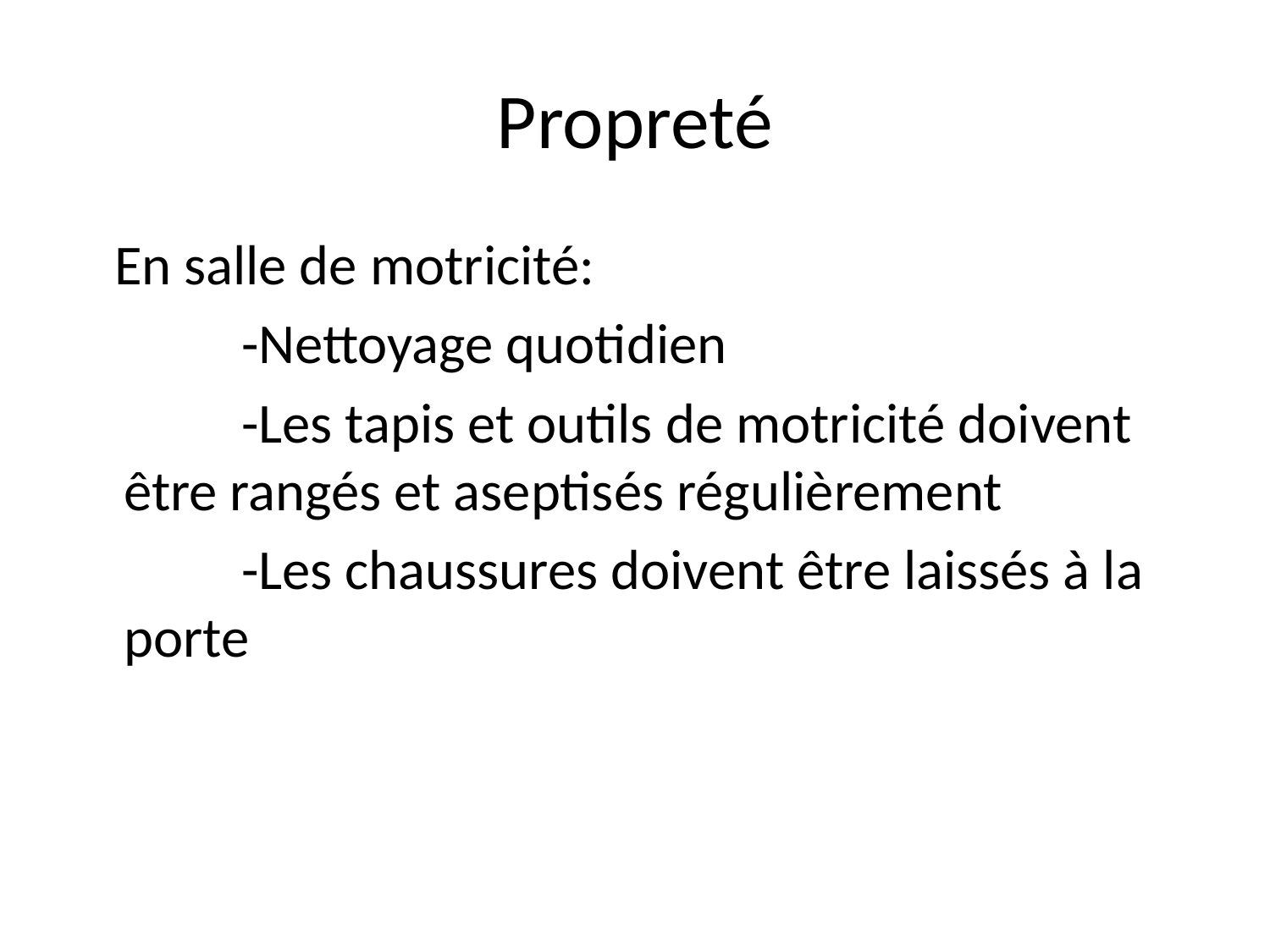

# Propreté
   En salle de motricité:
             -Nettoyage quotidien
             -Les tapis et outils de motricité doivent être rangés et aseptisés régulièrement
             -Les chaussures doivent être laissés à la porte